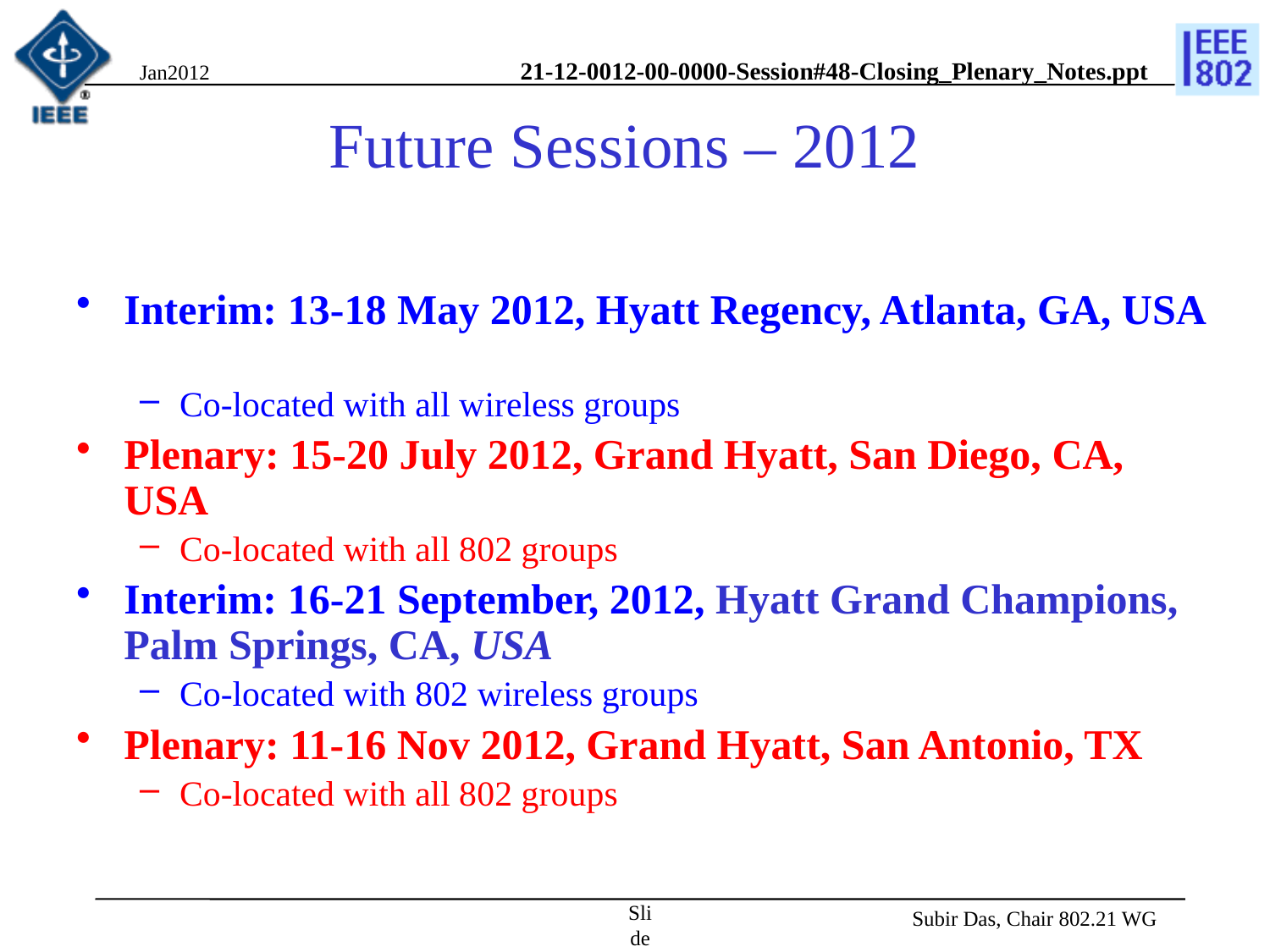

Jan2012
# Future Sessions – 2012

Interim: 13-18 May 2012, Hyatt Regency, Atlanta, GA, USA
Co-located with all wireless groups
Plenary: 15-20 July 2012, Grand Hyatt, San Diego, CA, USA
Co-located with all 802 groups
Interim: 16-21 September, 2012, Hyatt Grand Champions, Palm Springs, CA, USA
Co-located with 802 wireless groups
Plenary: 11-16 Nov 2012, Grand Hyatt, San Antonio, TX
Co-located with all 802 groups
Slide 10
  Subir Das, Chair 802.21 WG